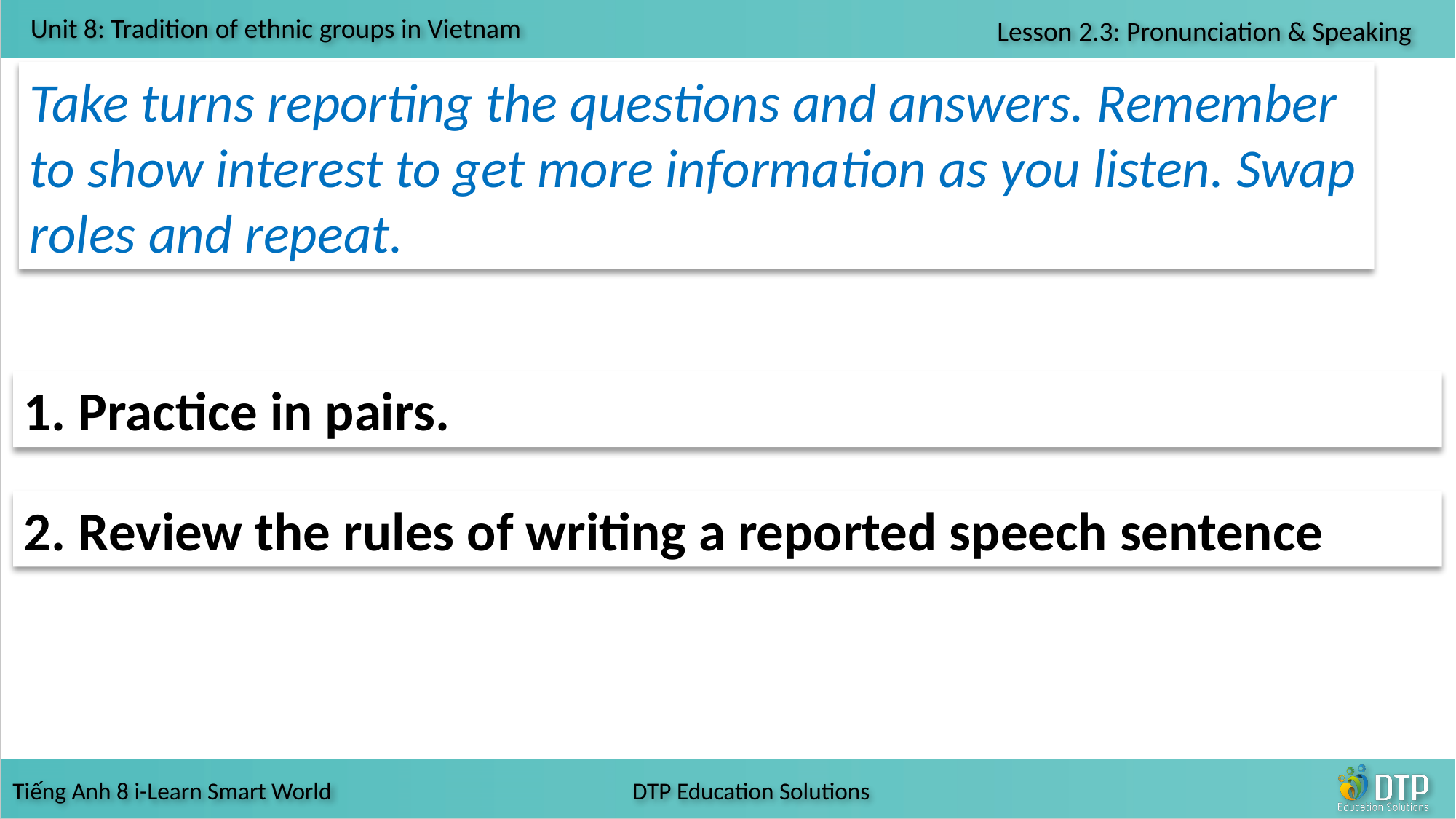

Take turns reporting the questions and answers. Remember to show interest to get more information as you listen. Swap roles and repeat.
1. Practice in pairs.
2. Review the rules of writing a reported speech sentence